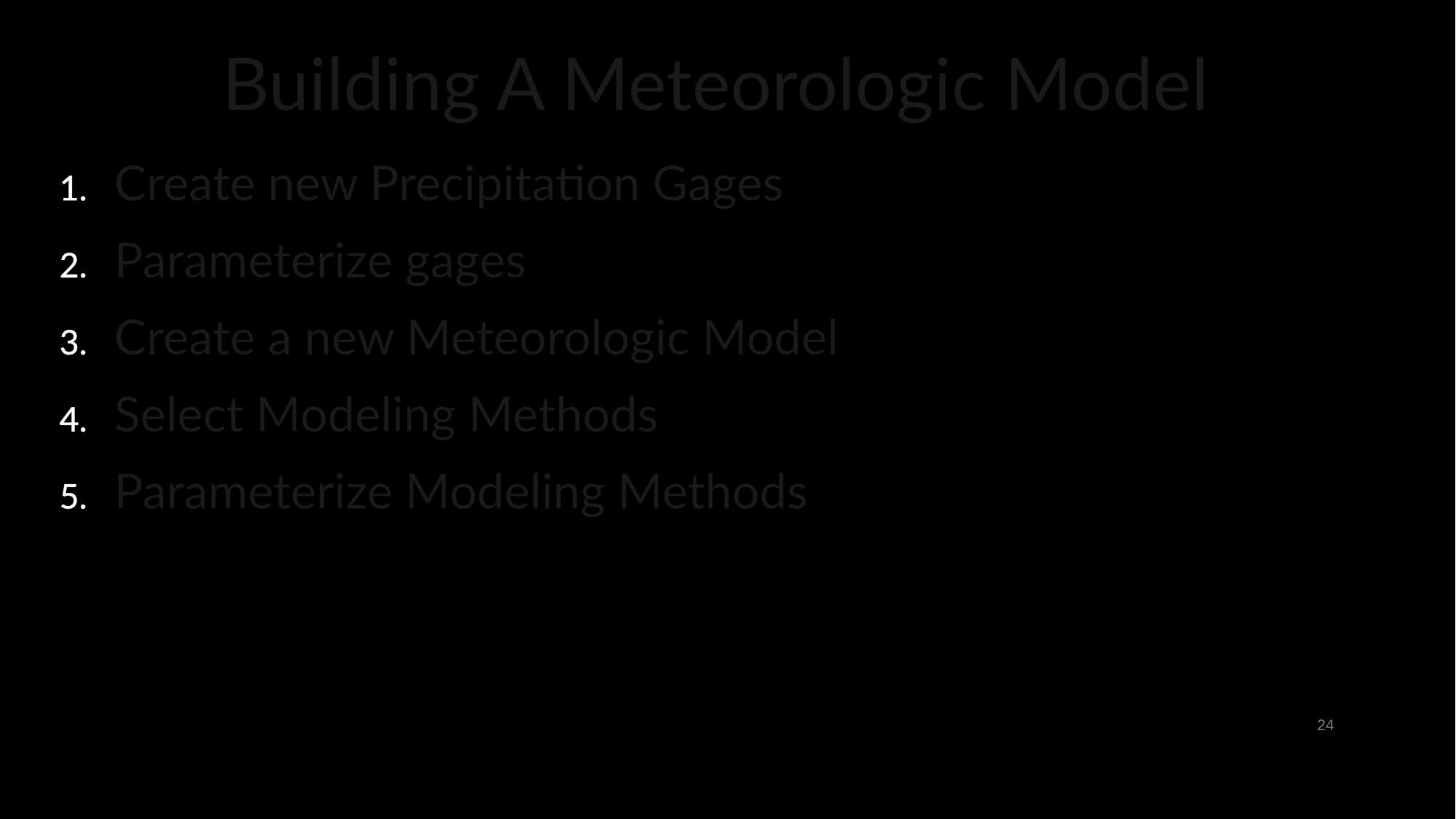

# Building A Meteorologic Model
Create new Precipitation Gages
Parameterize gages
Create a new Meteorologic Model
Select Modeling Methods
Parameterize Modeling Methods
24